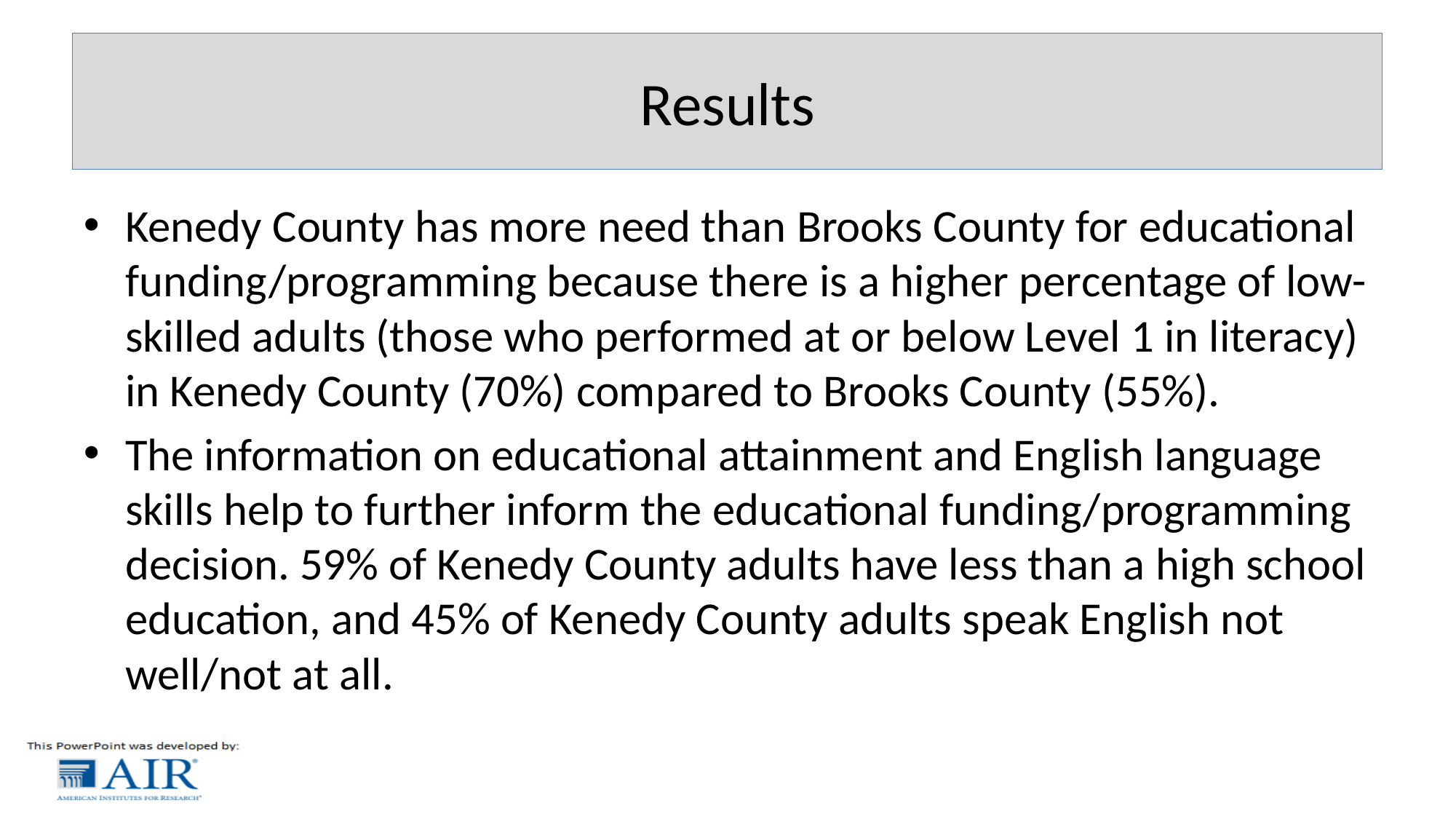

# Results
Kenedy County has more need than Brooks County for educational funding/programming because there is a higher percentage of low-skilled adults (those who performed at or below Level 1 in literacy) in Kenedy County (70%) compared to Brooks County (55%).
The information on educational attainment and English language skills help to further inform the educational funding/programming decision. 59% of Kenedy County adults have less than a high school education, and 45% of Kenedy County adults speak English not well/not at all.